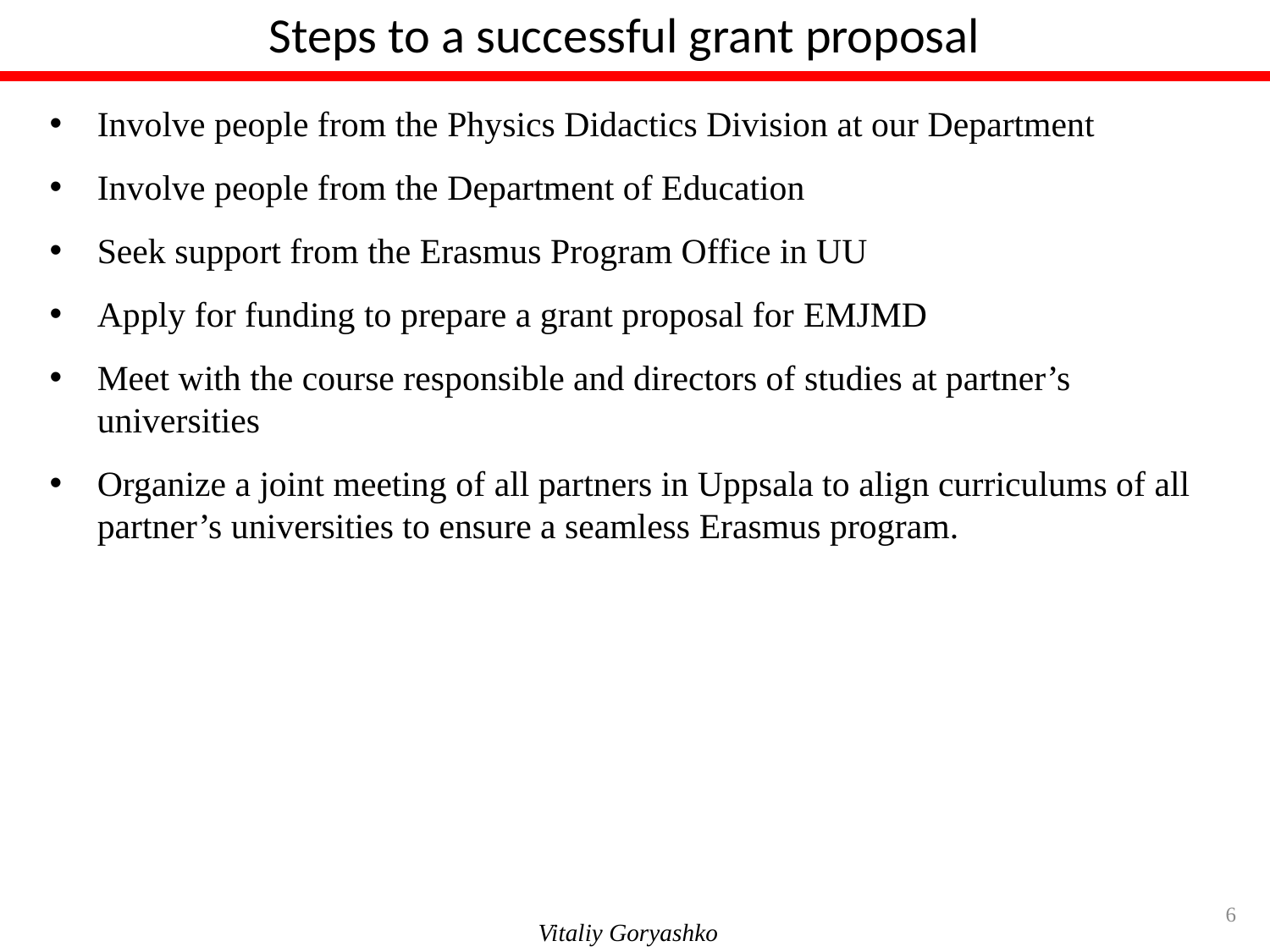

Steps to a successful grant proposal
Involve people from the Physics Didactics Division at our Department
Involve people from the Department of Education
Seek support from the Erasmus Program Office in UU
Apply for funding to prepare a grant proposal for EMJMD
Meet with the course responsible and directors of studies at partner’s universities
Organize a joint meeting of all partners in Uppsala to align curriculums of all partner’s universities to ensure a seamless Erasmus program.
6
Vitaliy Goryashko